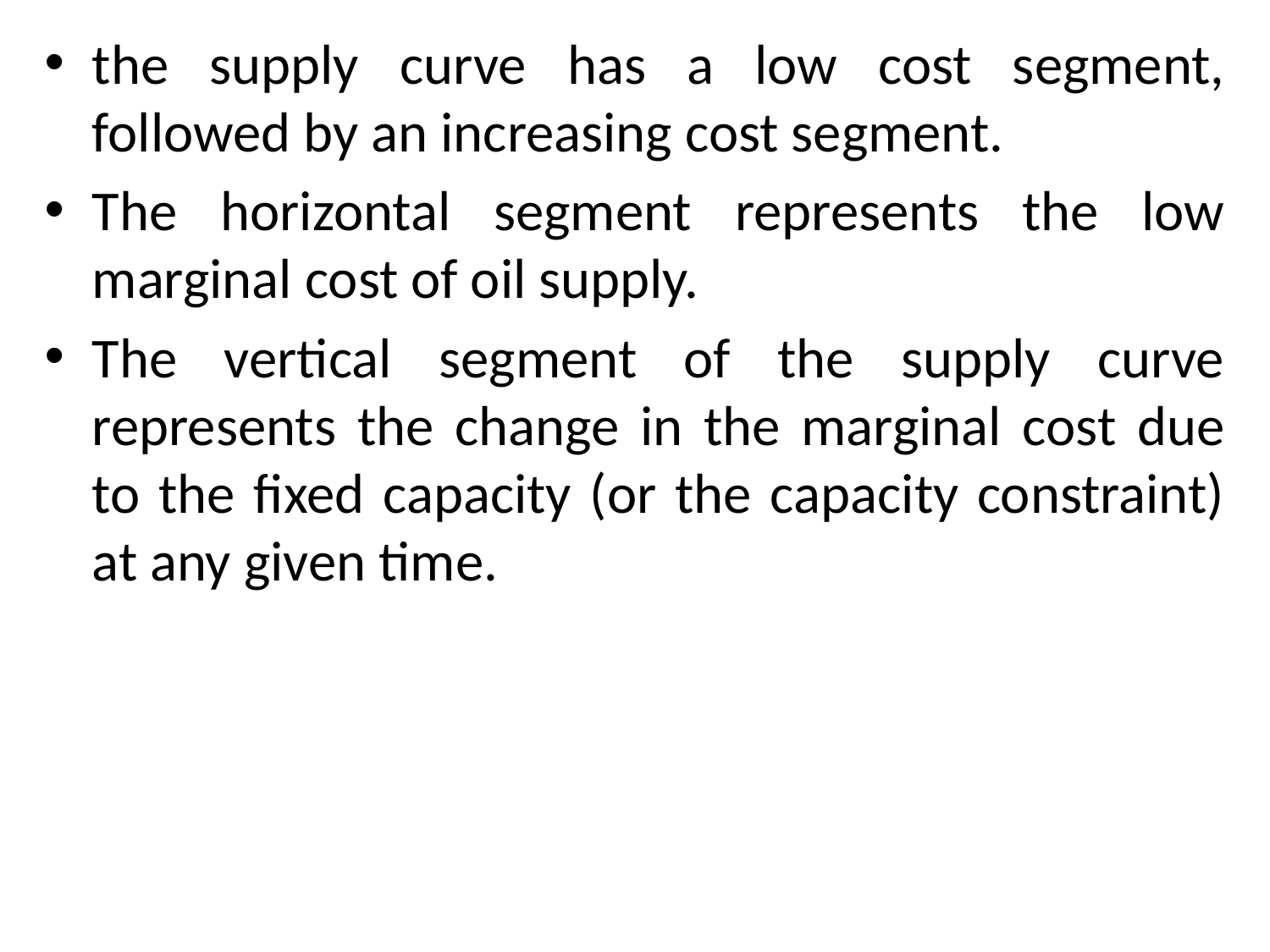

#
the supply curve has a low cost segment, followed by an increasing cost segment.
The horizontal segment represents the low marginal cost of oil supply.
The vertical segment of the supply curve represents the change in the marginal cost due to the fixed capacity (or the capacity constraint) at any given time.